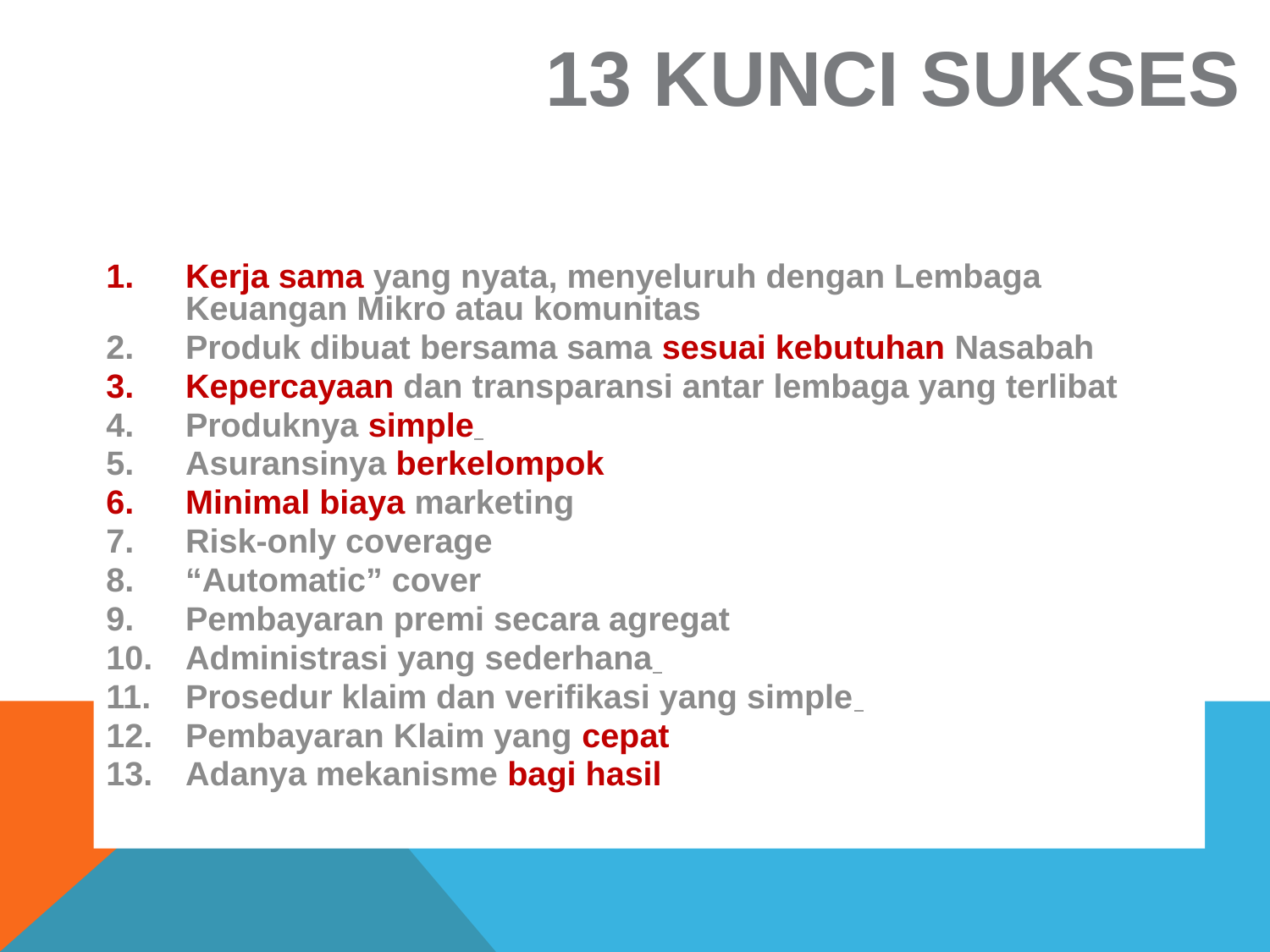

13 KUNCI SUKSES
Kerja sama yang nyata, menyeluruh dengan Lembaga Keuangan Mikro atau komunitas
Produk dibuat bersama sama sesuai kebutuhan Nasabah
Kepercayaan dan transparansi antar lembaga yang terlibat
Produknya simple
Asuransinya berkelompok
Minimal biaya marketing
Risk-only coverage
“Automatic” cover
Pembayaran premi secara agregat
Administrasi yang sederhana
Prosedur klaim dan verifikasi yang simple
Pembayaran Klaim yang cepat
Adanya mekanisme bagi hasil